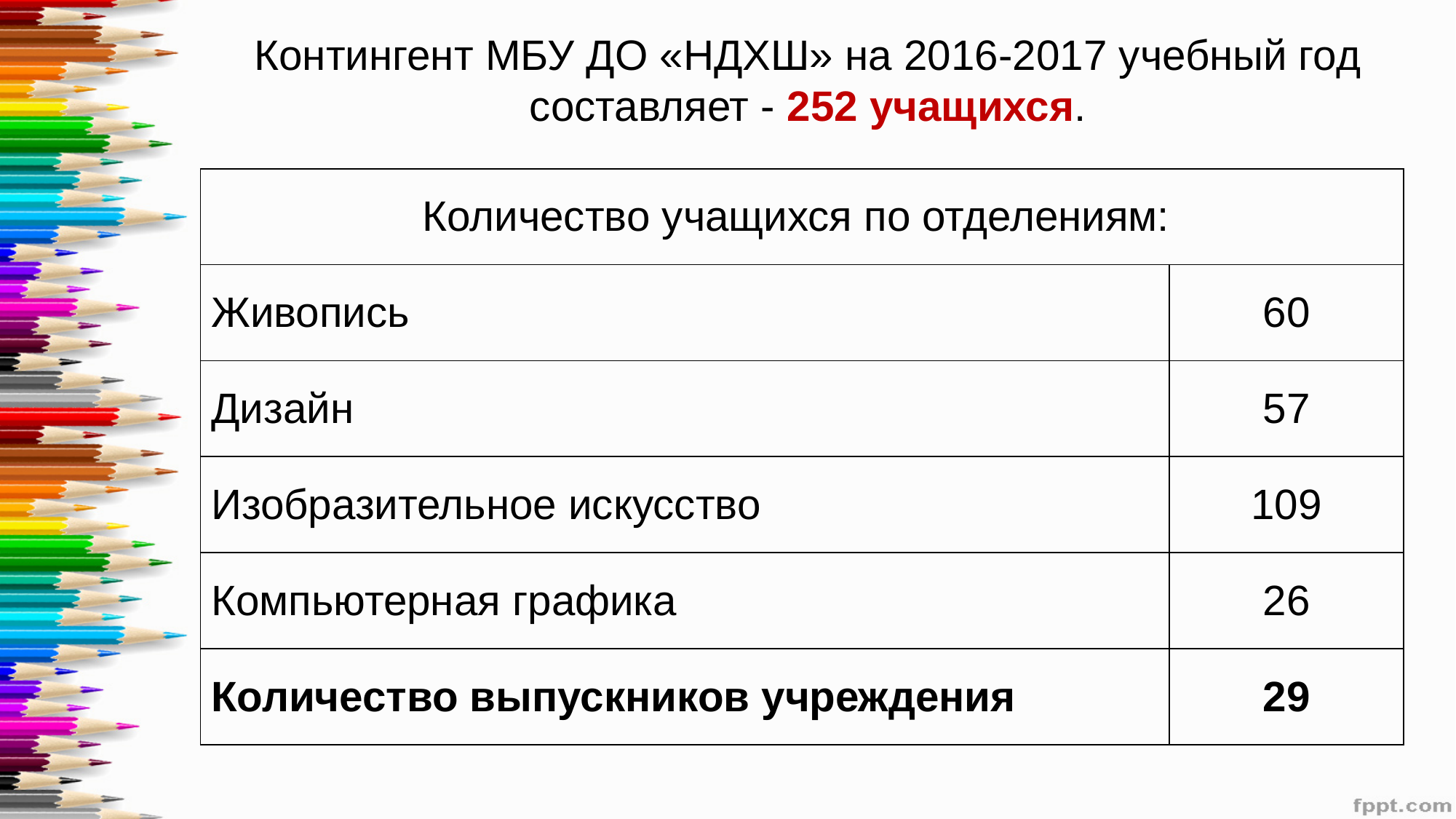

Контингент МБУ ДО «НДХШ» на 2016-2017 учебный год составляет - 252 учащихся.
| Количество учащихся по отделениям: |  |
| --- | --- |
| Живопись | 60 |
| Дизайн | 57 |
| Изобразительное искусство | 109 |
| Компьютерная графика | 26 |
| Количество выпускников учреждения | 29 |